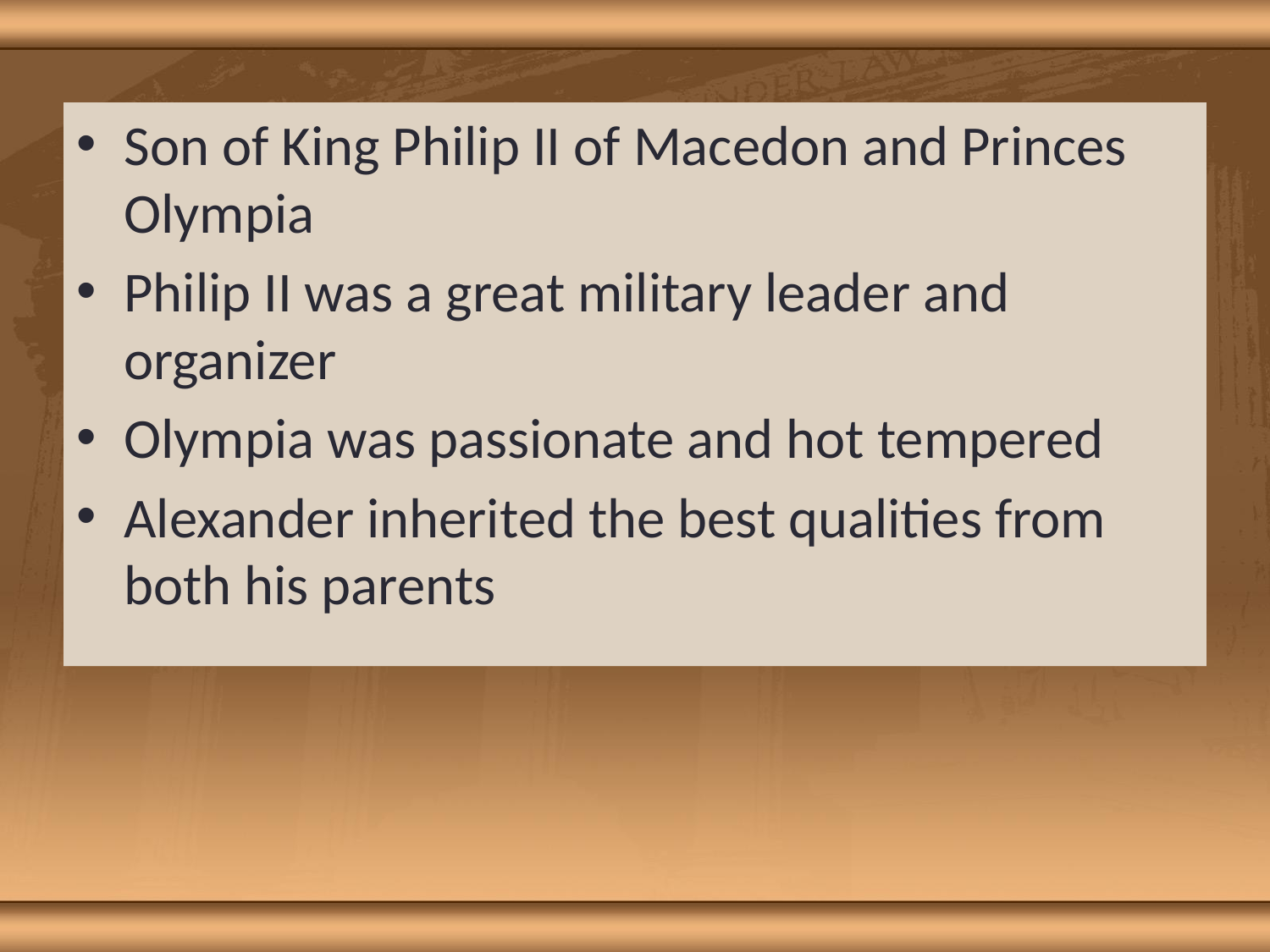

Son of King Philip II of Macedon and Princes Olympia
Philip II was a great military leader and organizer
Olympia was passionate and hot tempered
Alexander inherited the best qualities from both his parents